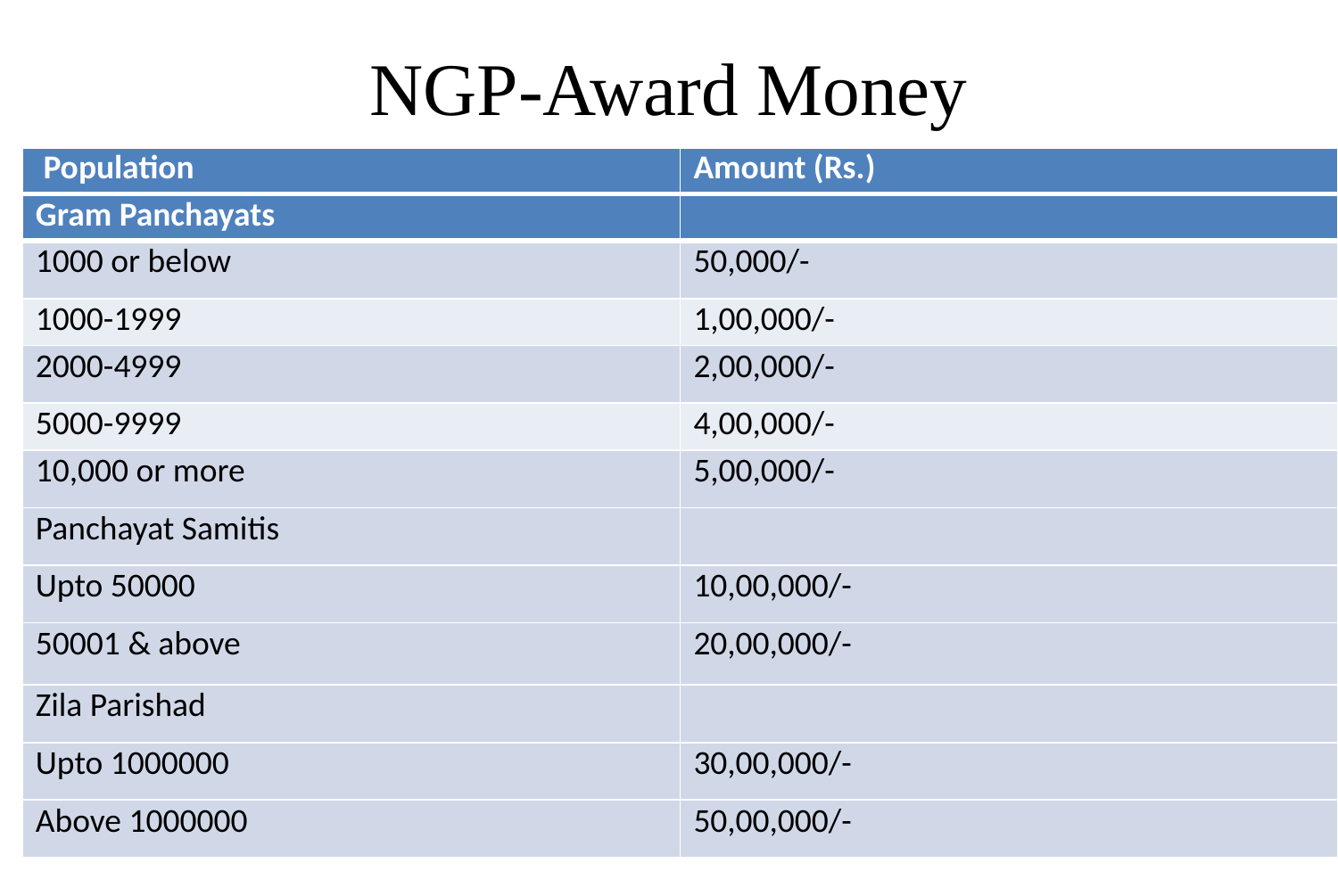

# NGP-Award Money
| Population | Amount (Rs.) |
| --- | --- |
| Gram Panchayats |  |
| 1000 or below | 50,000/- |
| 1000-1999 | 1,00,000/- |
| 2000-4999 | 2,00,000/- |
| 5000-9999 | 4,00,000/- |
| 10,000 or more | 5,00,000/- |
| Panchayat Samitis |  |
| Upto 50000 | 10,00,000/- |
| 50001 & above | 20,00,000/- |
| Zila Parishad |  |
| Upto 1000000 | 30,00,000/- |
| Above 1000000 | 50,00,000/- |